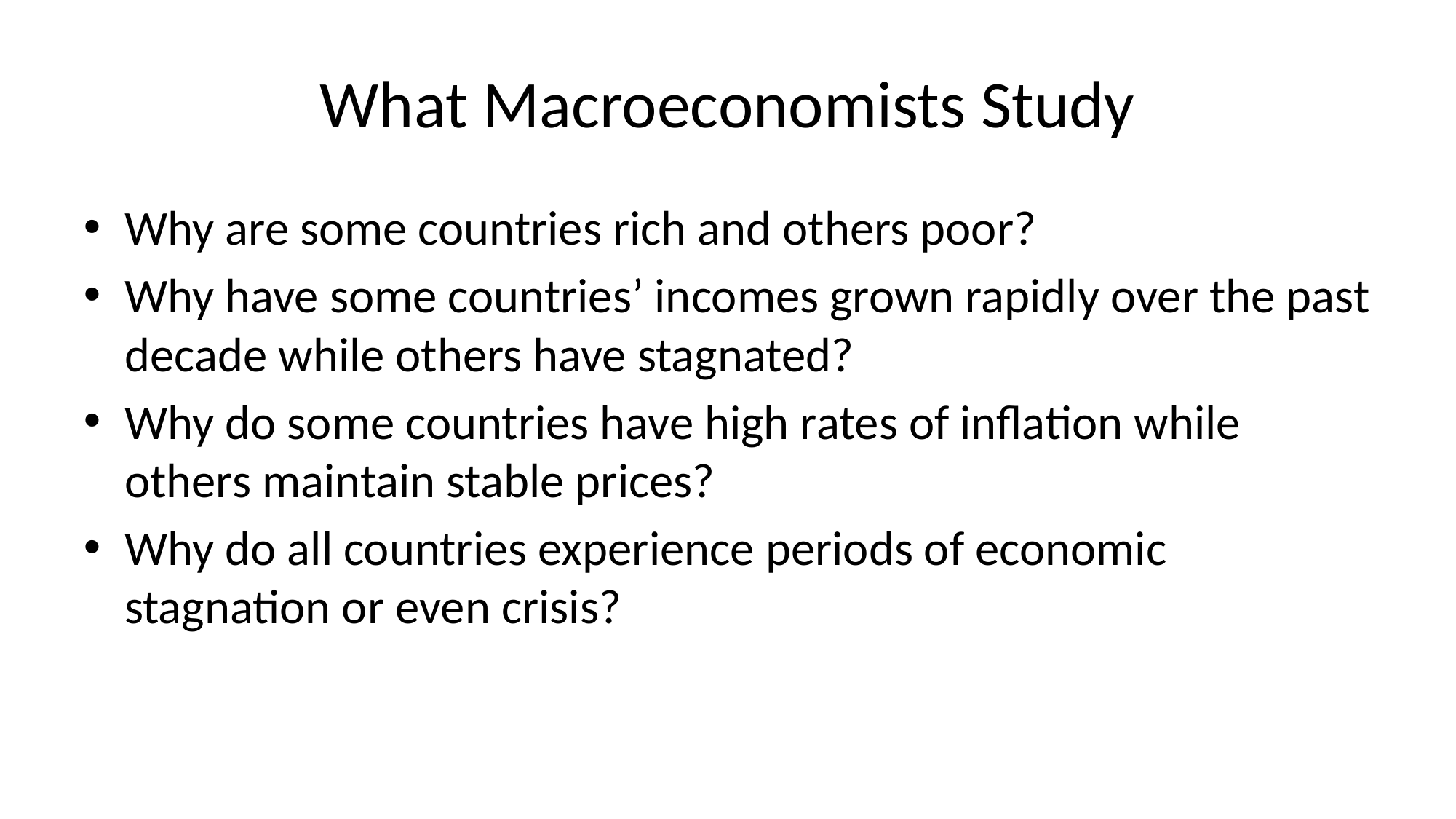

# What Macroeconomists Study
Why are some countries rich and others poor?
Why have some countries’ incomes grown rapidly over the past decade while others have stagnated?
Why do some countries have high rates of inflation while others maintain stable prices?
Why do all countries experience periods of economic stagnation or even crisis?